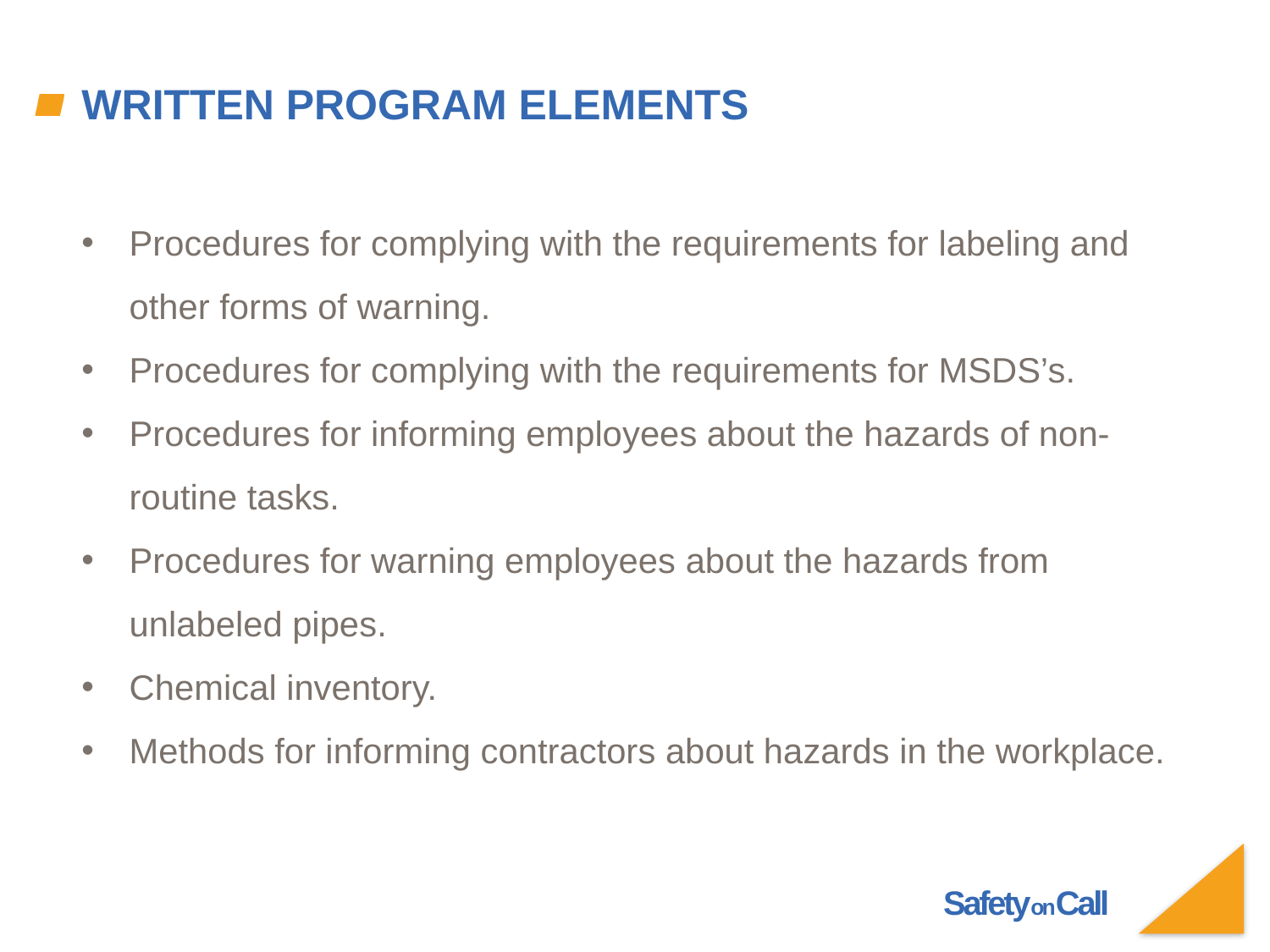

# Written Program Elements
Procedures for complying with the requirements for labeling and other forms of warning.
Procedures for complying with the requirements for MSDS’s.
Procedures for informing employees about the hazards of non-routine tasks.
Procedures for warning employees about the hazards from unlabeled pipes.
Chemical inventory.
Methods for informing contractors about hazards in the workplace.